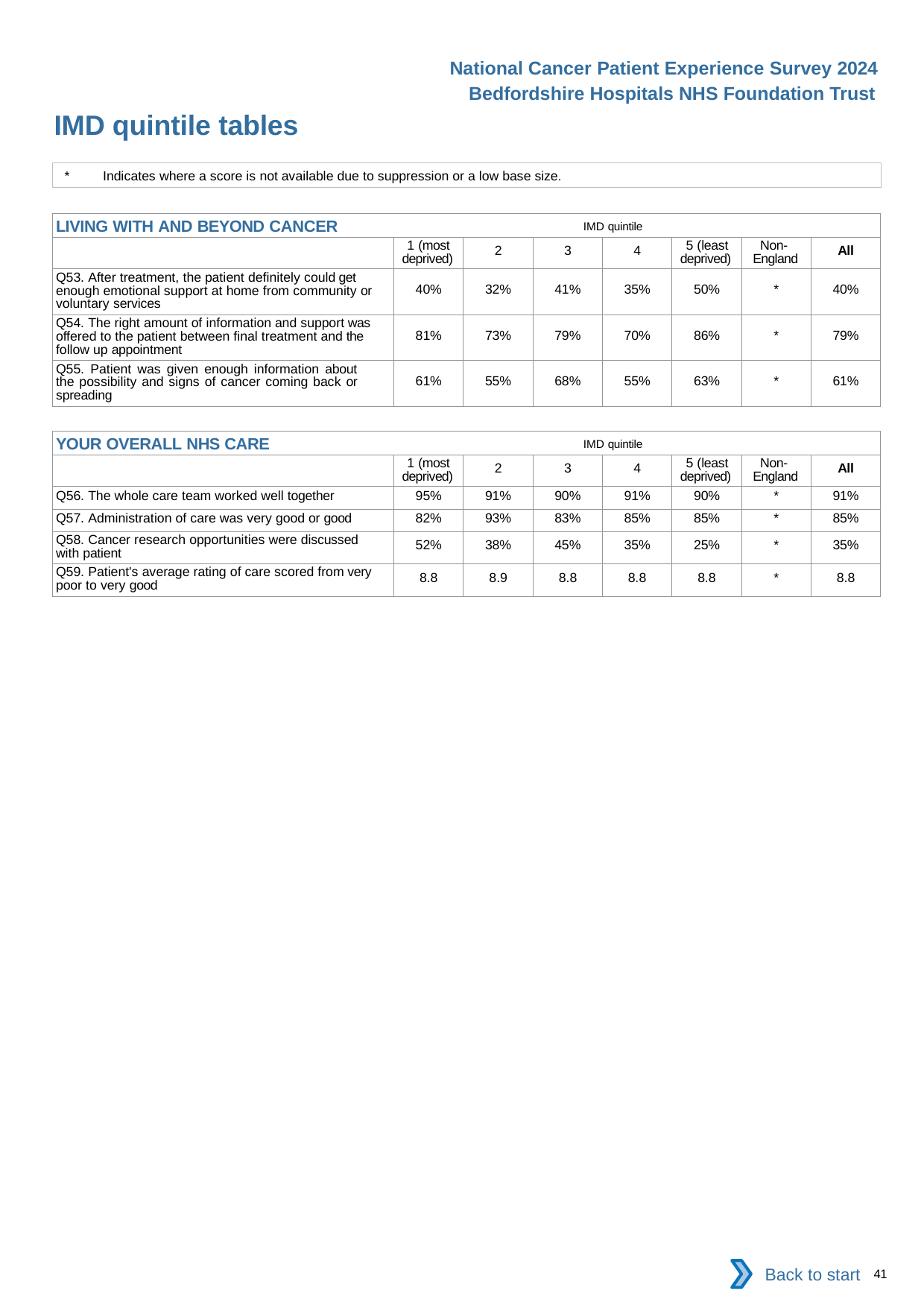

National Cancer Patient Experience Survey 2024
Bedfordshire Hospitals NHS Foundation Trust
IMD quintile tables
*	Indicates where a score is not available due to suppression or a low base size.
| LIVING WITH AND BEYOND CANCER IMD quintile |  |  |  |  |  |  |  |
| --- | --- | --- | --- | --- | --- | --- | --- |
|  | 1 (most deprived) | 2 | 3 | 4 | 5 (least deprived) | Non- England | All |
| Q53. After treatment, the patient definitely could get enough emotional support at home from community or voluntary services | 40% | 32% | 41% | 35% | 50% | \* | 40% |
| Q54. The right amount of information and support was offered to the patient between final treatment and the follow up appointment | 81% | 73% | 79% | 70% | 86% | \* | 79% |
| Q55. Patient was given enough information about the possibility and signs of cancer coming back or spreading | 61% | 55% | 68% | 55% | 63% | \* | 61% |
| YOUR OVERALL NHS CARE IMD quintile |  |  |  |  |  |  |  |
| --- | --- | --- | --- | --- | --- | --- | --- |
|  | 1 (most deprived) | 2 | 3 | 4 | 5 (least deprived) | Non- England | All |
| Q56. The whole care team worked well together | 95% | 91% | 90% | 91% | 90% | \* | 91% |
| Q57. Administration of care was very good or good | 82% | 93% | 83% | 85% | 85% | \* | 85% |
| Q58. Cancer research opportunities were discussed with patient | 52% | 38% | 45% | 35% | 25% | \* | 35% |
| Q59. Patient's average rating of care scored from very poor to very good | 8.8 | 8.9 | 8.8 | 8.8 | 8.8 | \* | 8.8 |
Back to start

41